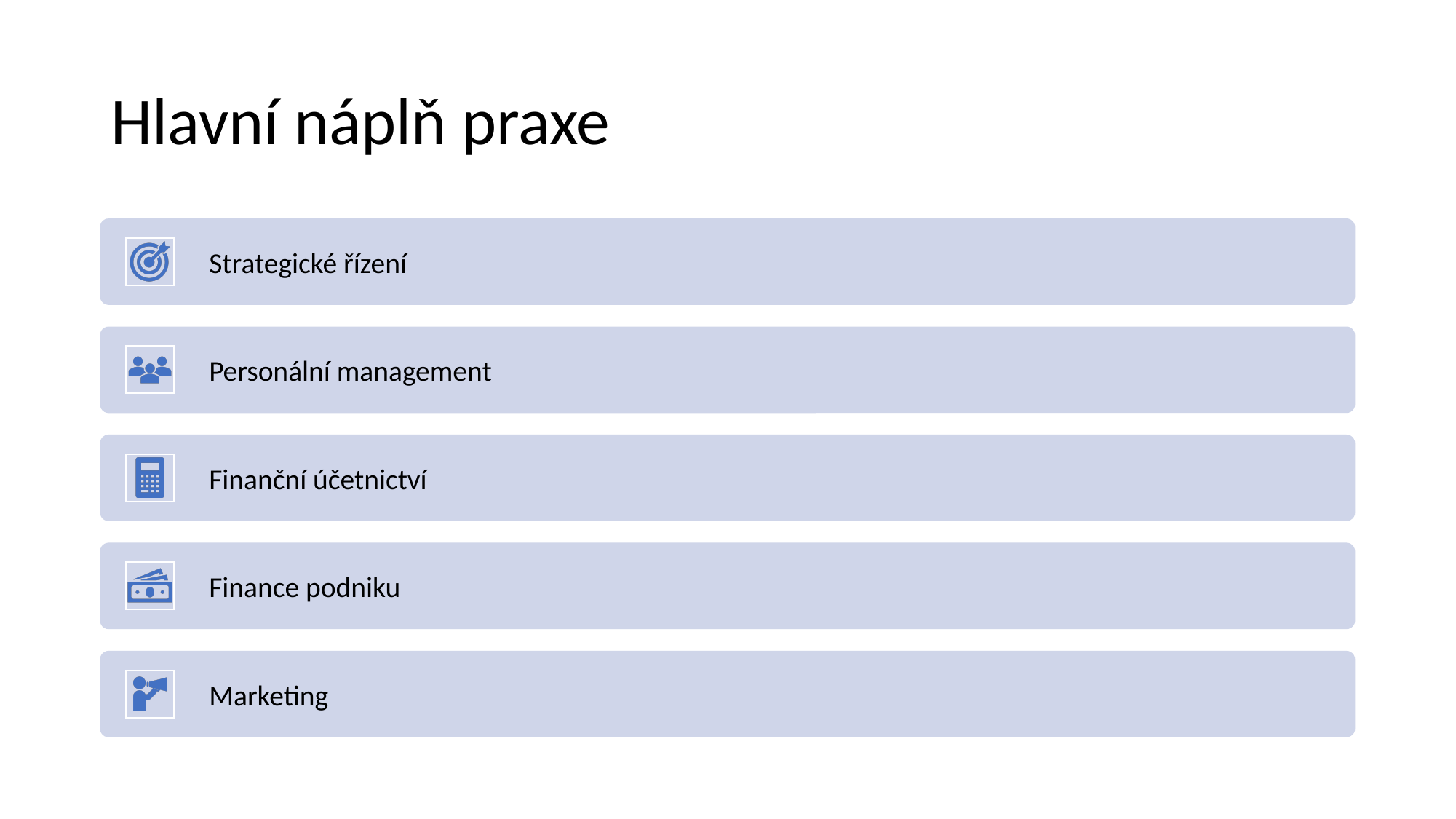

# Hlavní náplň praxe
Strategické řízení
Personální management
Finanční účetnictví
Finance podniku
Marketing